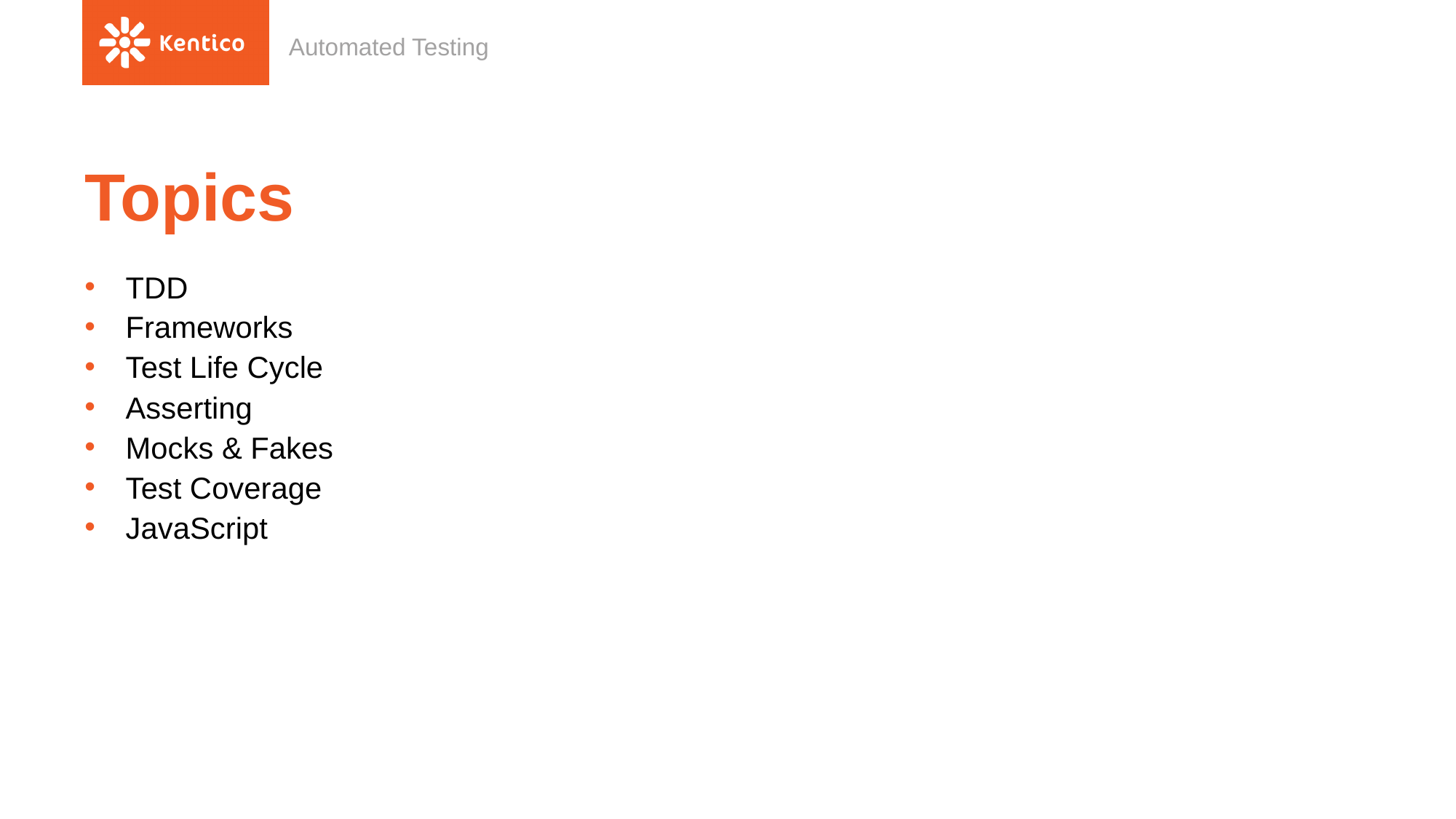

Automated Testing

# Topics
TDD
Frameworks
Test Life Cycle
Asserting
Mocks & Fakes
Test Coverage
JavaScript